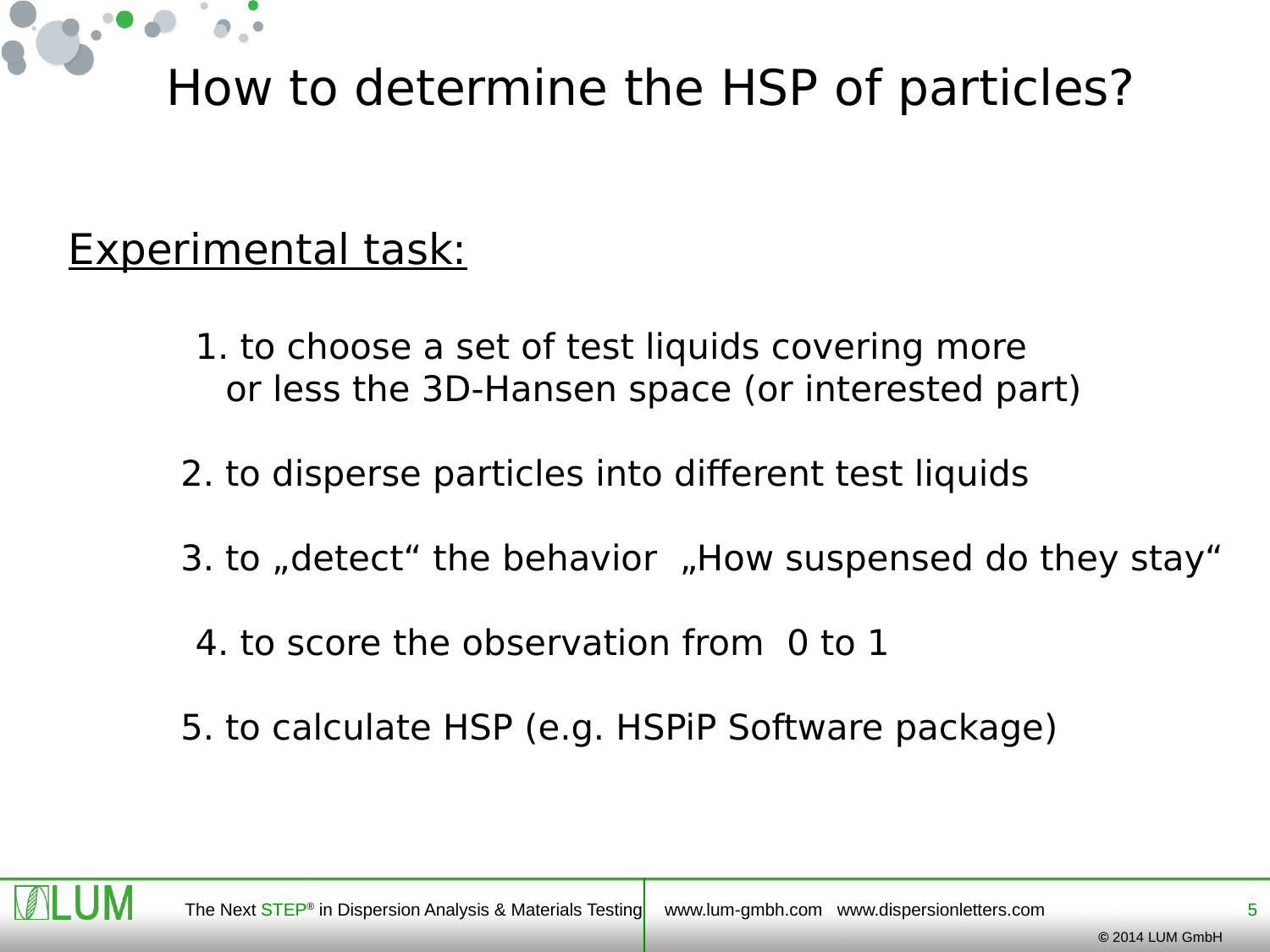

How to determine the HSP of particles?
Experimental task:

	1. to choose a set of test liquids covering more
              or less the 3D-Hansen space (or interested part)

          2. to disperse particles into different test liquids

          3. to „detect“ the behavior  „How suspensed do they stay“

	4. to score the observation from  0 to 1

          5. to calculate HSP (e.g. HSPiP Software package)

5